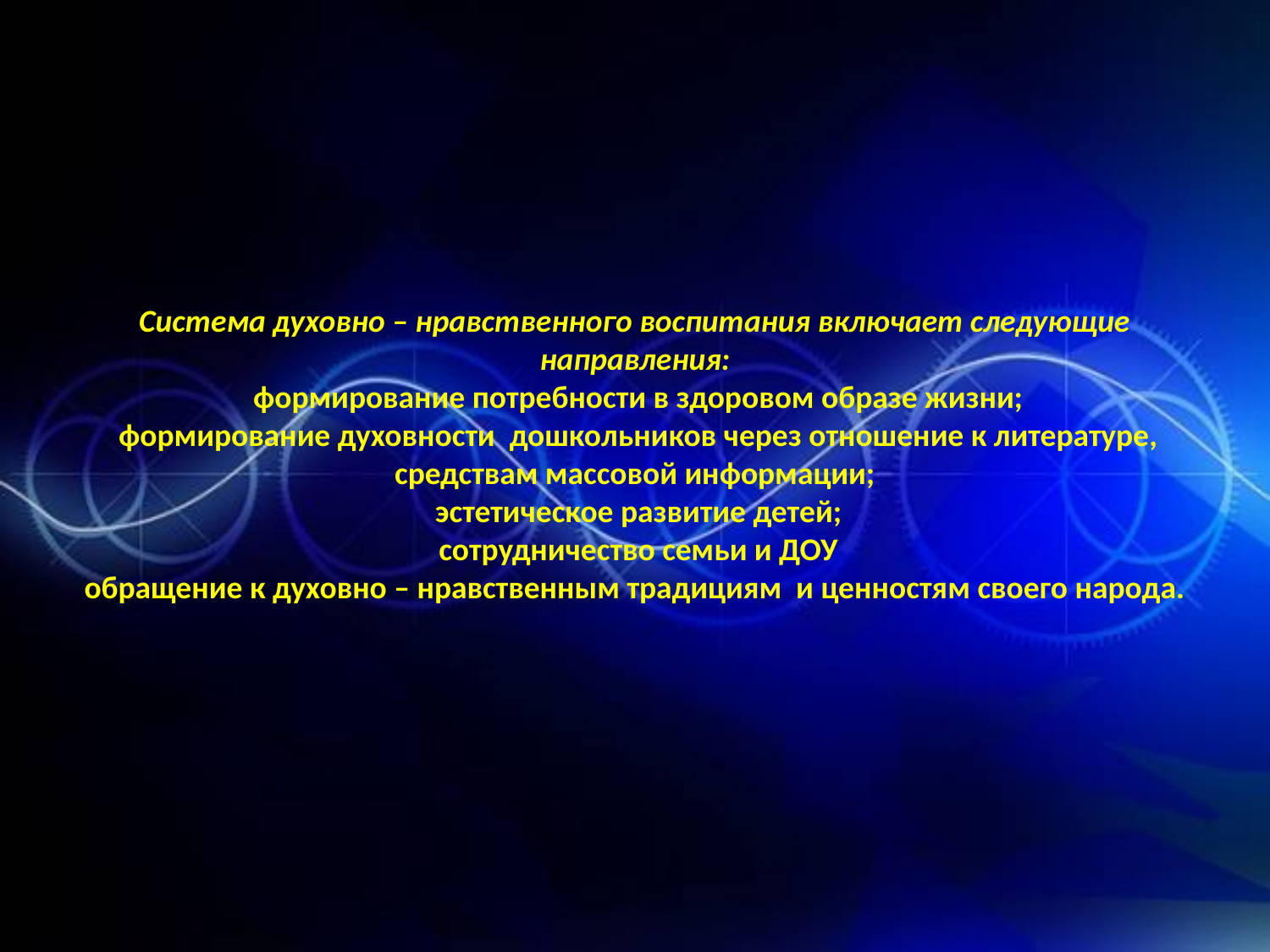

# Система духовно – нравственного воспитания включает следующие направления: формирование потребности в здоровом образе жизни; формирование духовности  дошкольников через отношение к литературе, средствам массовой информации; эстетическое развитие детей; сотрудничество семьи и ДОУ обращение к духовно – нравственным традициям  и ценностям своего народа.